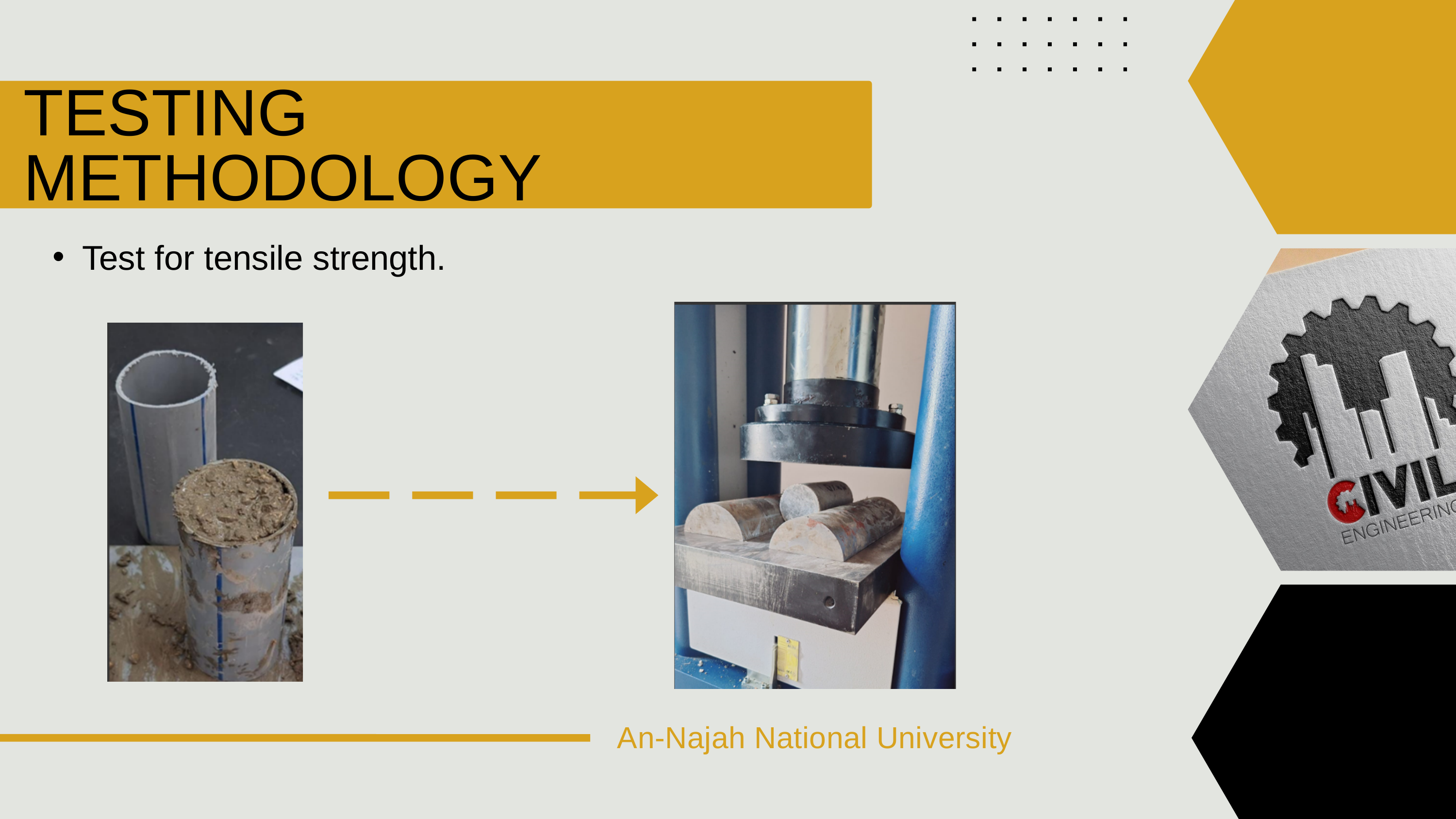

TESTING METHODOLOGY
Test for tensile strength.

An-Najah National University